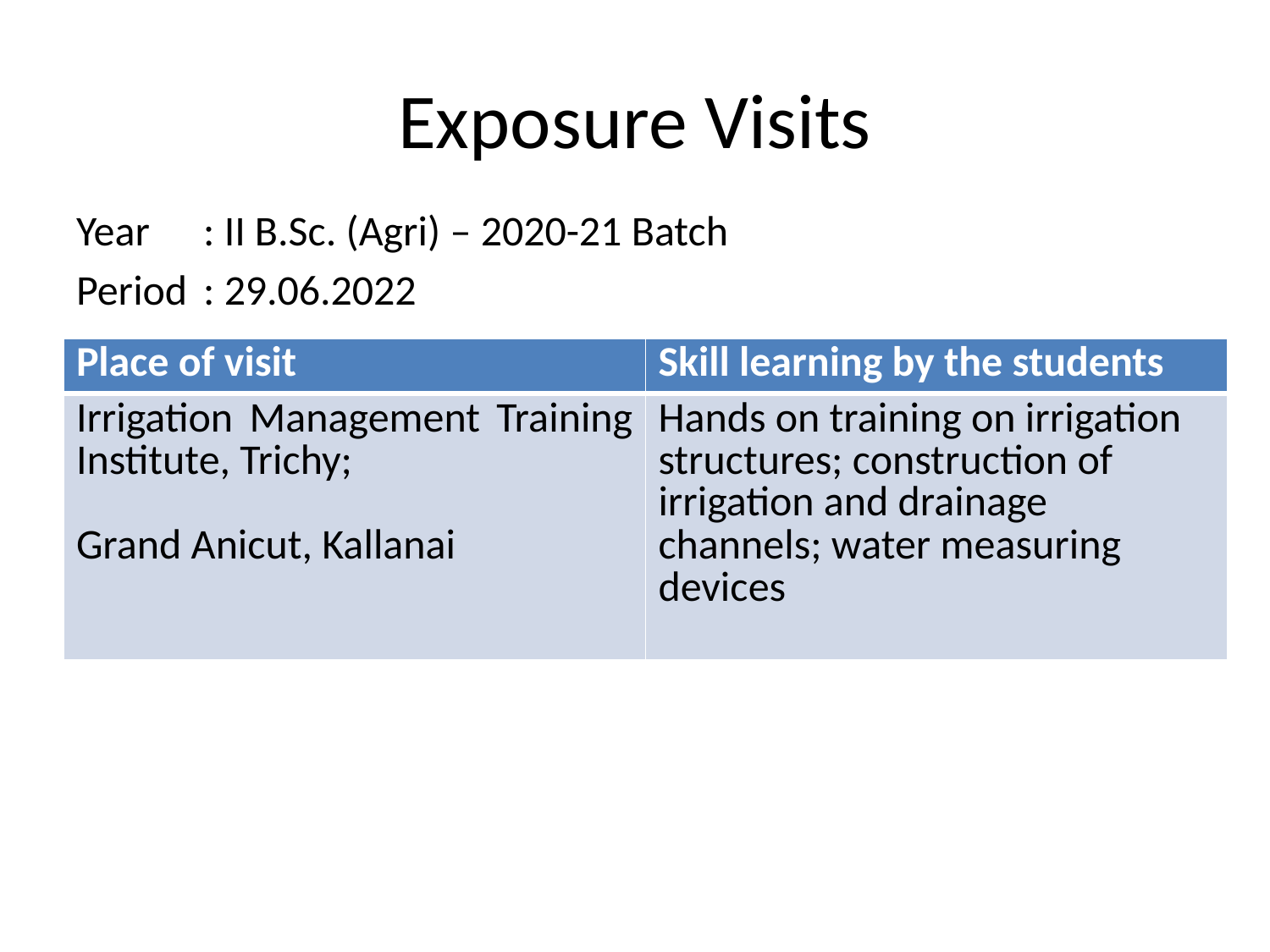

# Exposure Visits
Year 	: II B.Sc. (Agri) – 2020-21 Batch
Period	: 29.06.2022
| Place of visit | Skill learning by the students |
| --- | --- |
| Irrigation Management Training Institute, Trichy; Grand Anicut, Kallanai | Hands on training on irrigation structures; construction of irrigation and drainage channels; water measuring devices |